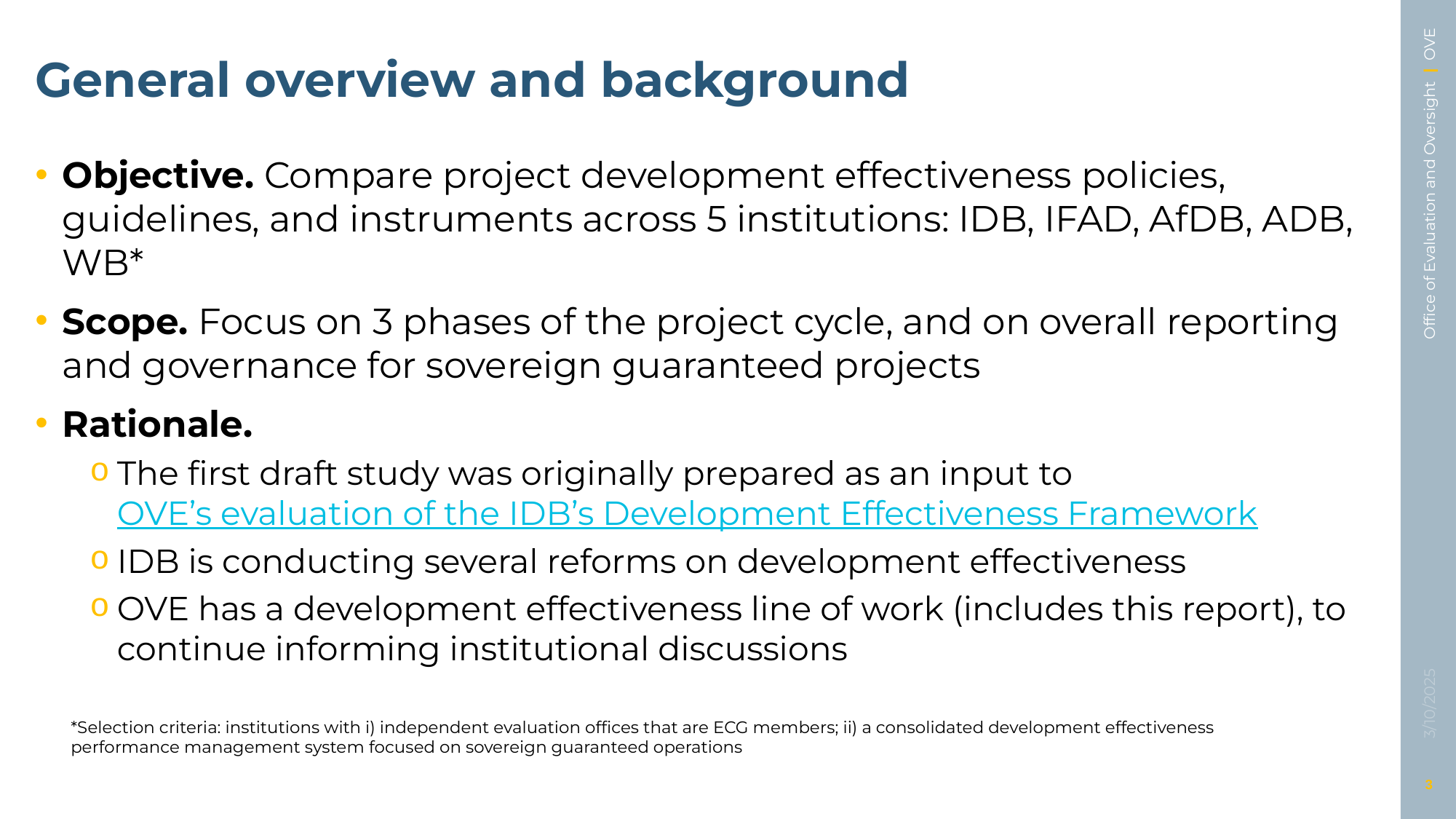

# General overview and background
Objective. Compare project development effectiveness policies, guidelines, and instruments across 5 institutions: IDB, IFAD, AfDB, ADB, WB*
Scope. Focus on 3 phases of the project cycle, and on overall reporting and governance for sovereign guaranteed projects
Rationale.
The first draft study was originally prepared as an input to OVE’s evaluation of the IDB’s Development Effectiveness Framework
IDB is conducting several reforms on development effectiveness
OVE has a development effectiveness line of work (includes this report), to continue informing institutional discussions
3/10/2025
*Selection criteria: institutions with i) independent evaluation offices that are ECG members; ii) a consolidated development effectiveness performance management system focused on sovereign guaranteed operations
3